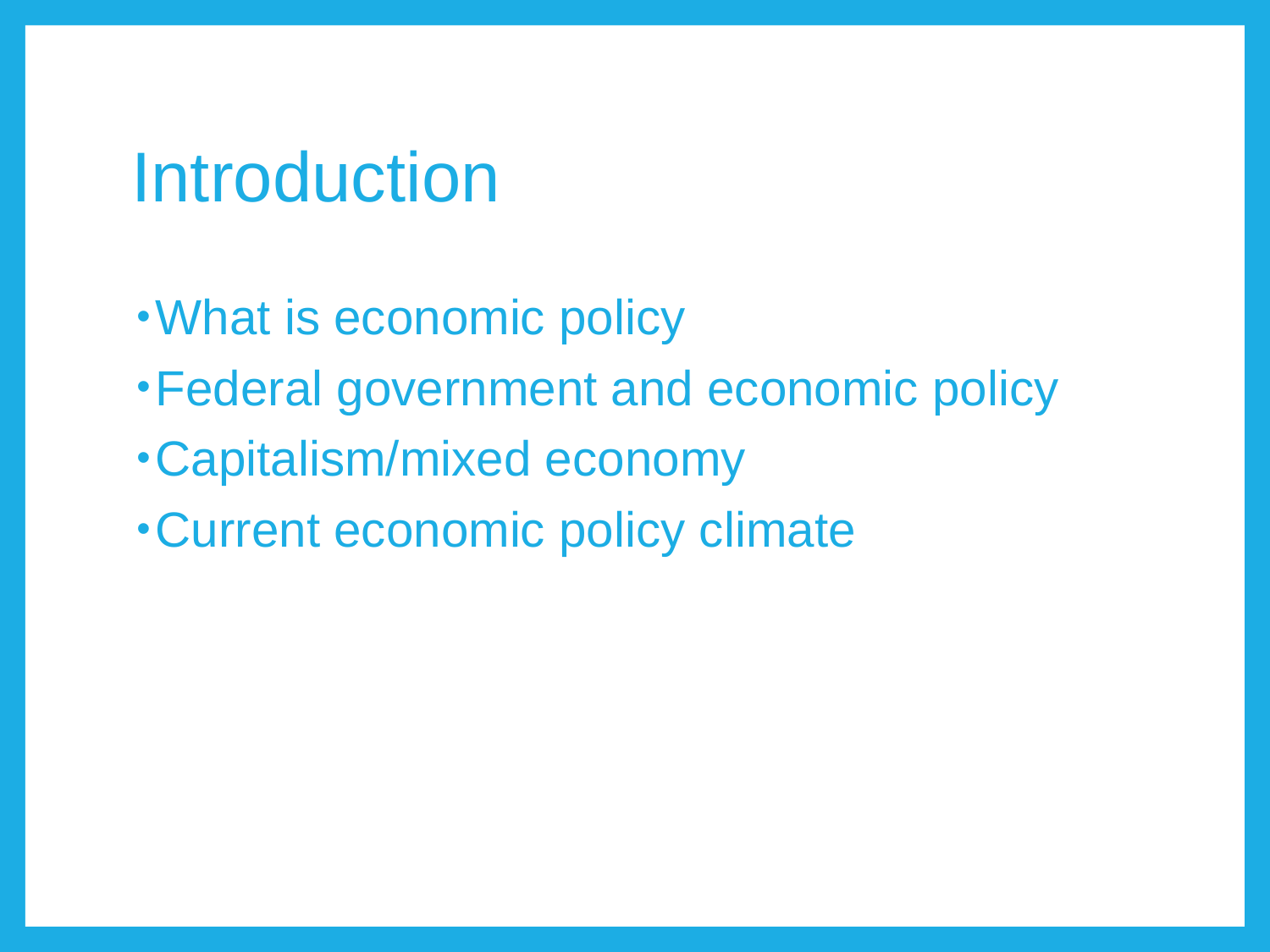

# Introduction
What is economic policy
Federal government and economic policy
Capitalism/mixed economy
Current economic policy climate